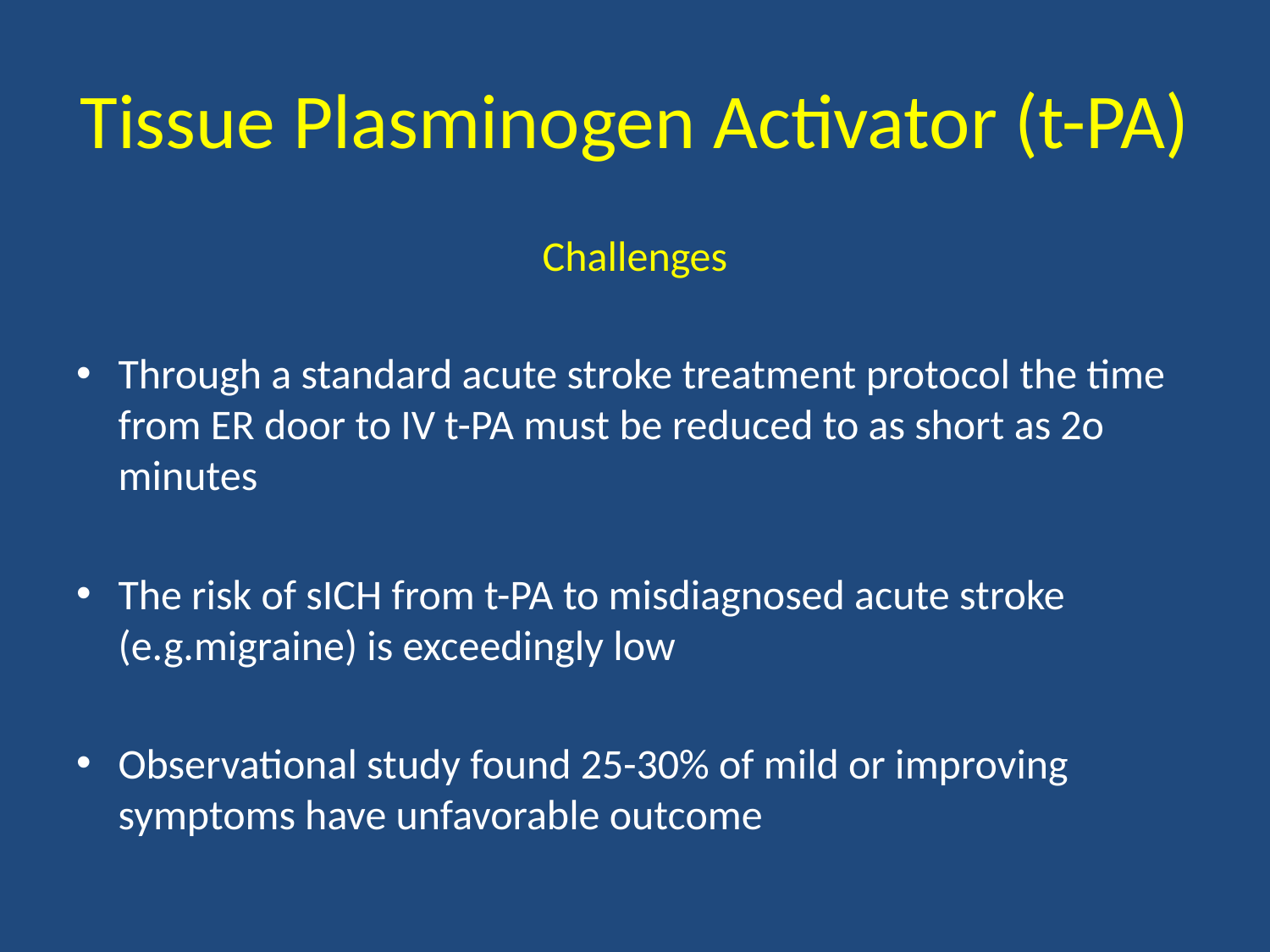

# Tissue Plasminogen Activator (t-PA)
Challenges

Through a standard acute stroke treatment protocol the time from ER door to IV t-PA must be reduced to as short as 2o minutes

The risk of sICH from t-PA to misdiagnosed acute stroke (e.g.migraine) is exceedingly low

Observational study found 25-30% of mild or improving symptoms have unfavorable outcome